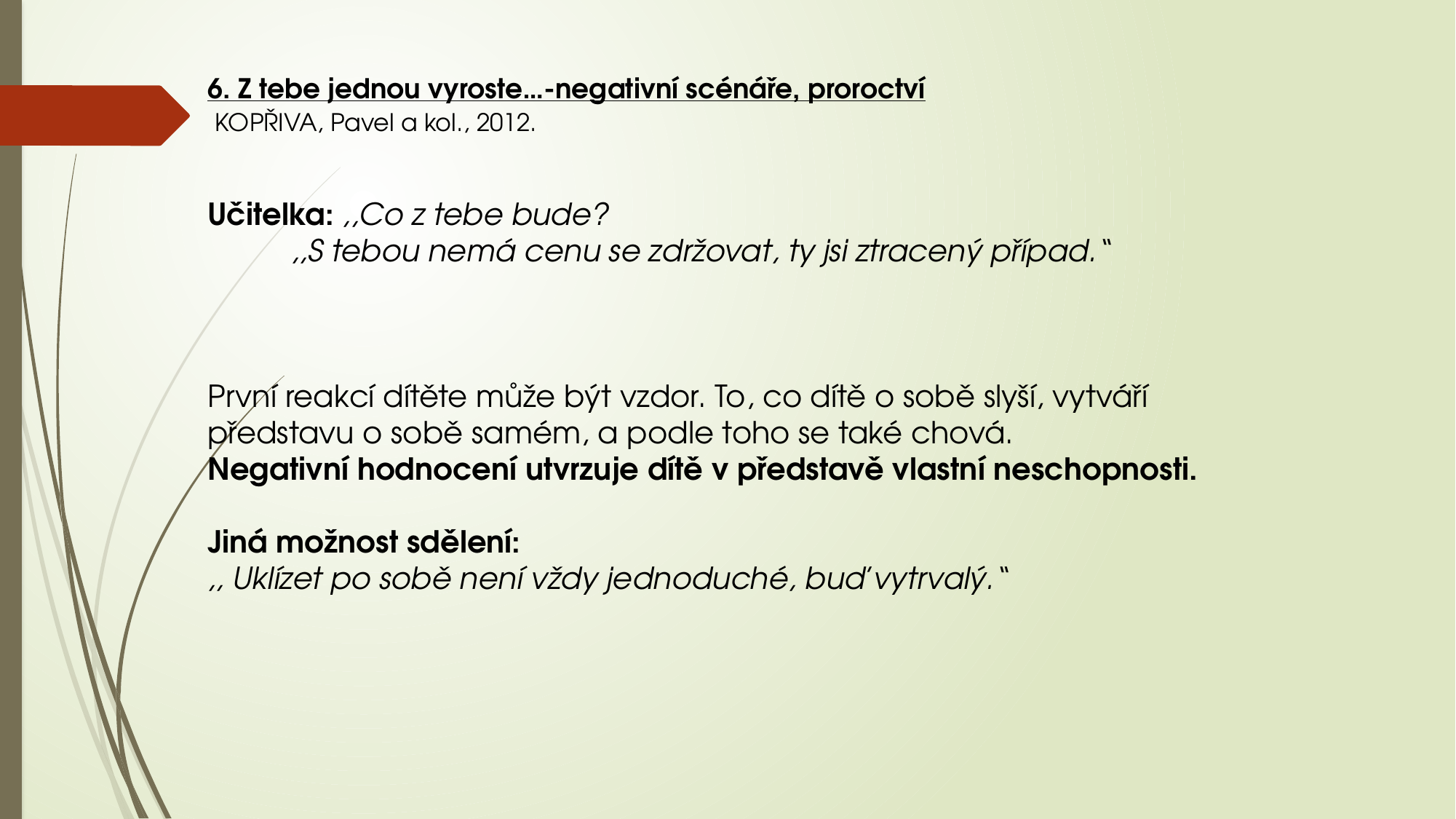

6. Z tebe jednou vyroste…-negativní scénáře, proroctví
 KOPŘIVA, Pavel a kol., 2012.

Učitelka: ,,Co z tebe bude?
          ,,S tebou nemá cenu se zdržovat, ty jsi ztracený případ.“

První reakcí dítěte může být vzdor. To, co dítě o sobě slyší, vytváří představu o sobě samém, a podle toho se také chová.
Negativní hodnocení utvrzuje dítě v představě vlastní neschopnosti.

Jiná možnost sdělení:
,, Uklízet po sobě není vždy jednoduché, buď vytrvalý.“